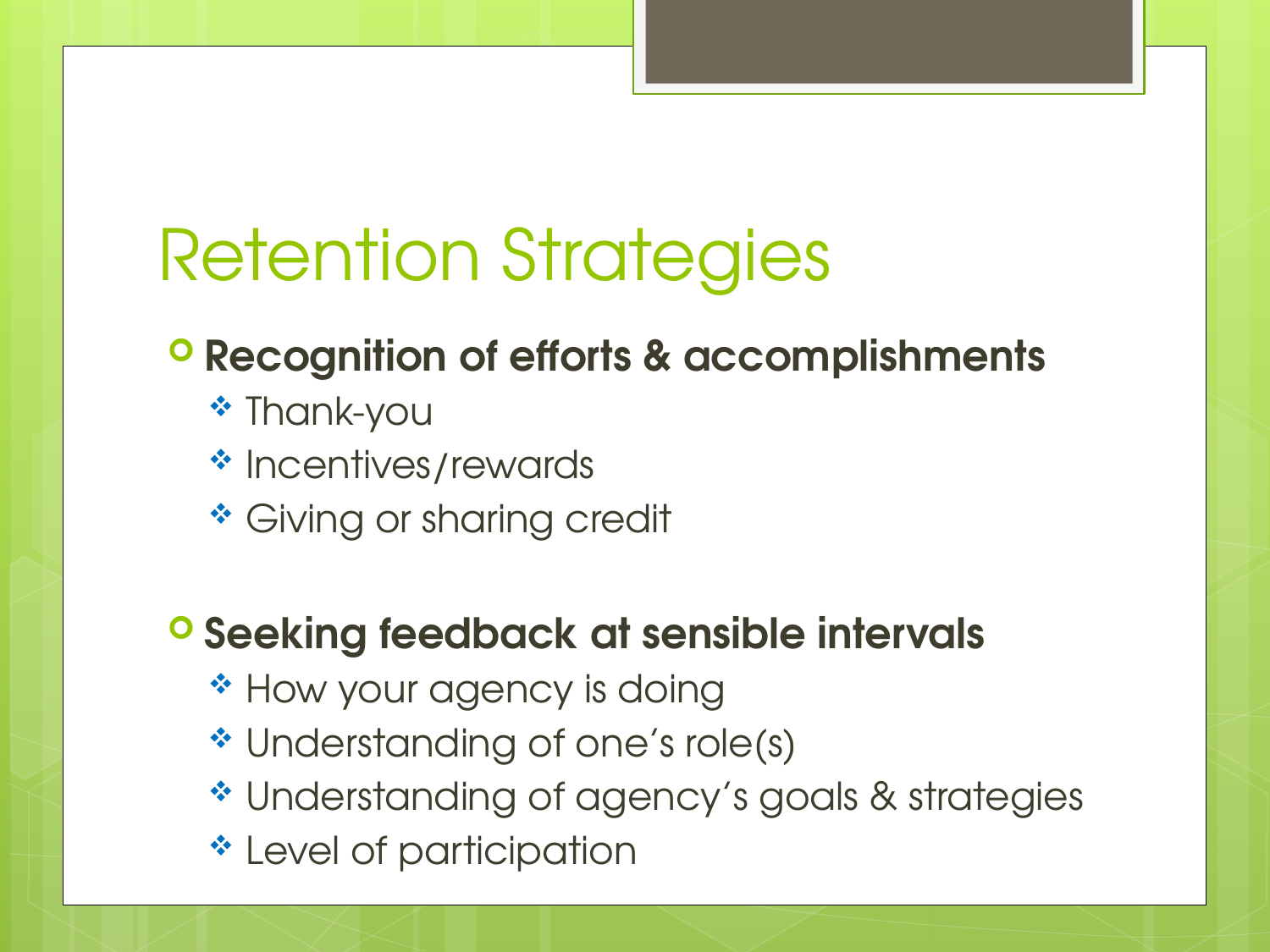

# Retention Strategies
Recognition of efforts & accomplishments
Thank-you
Incentives/rewards
Giving or sharing credit

Seeking feedback at sensible intervals
How your agency is doing
Understanding of one’s role(s)
Understanding of agency’s goals & strategies
Level of participation